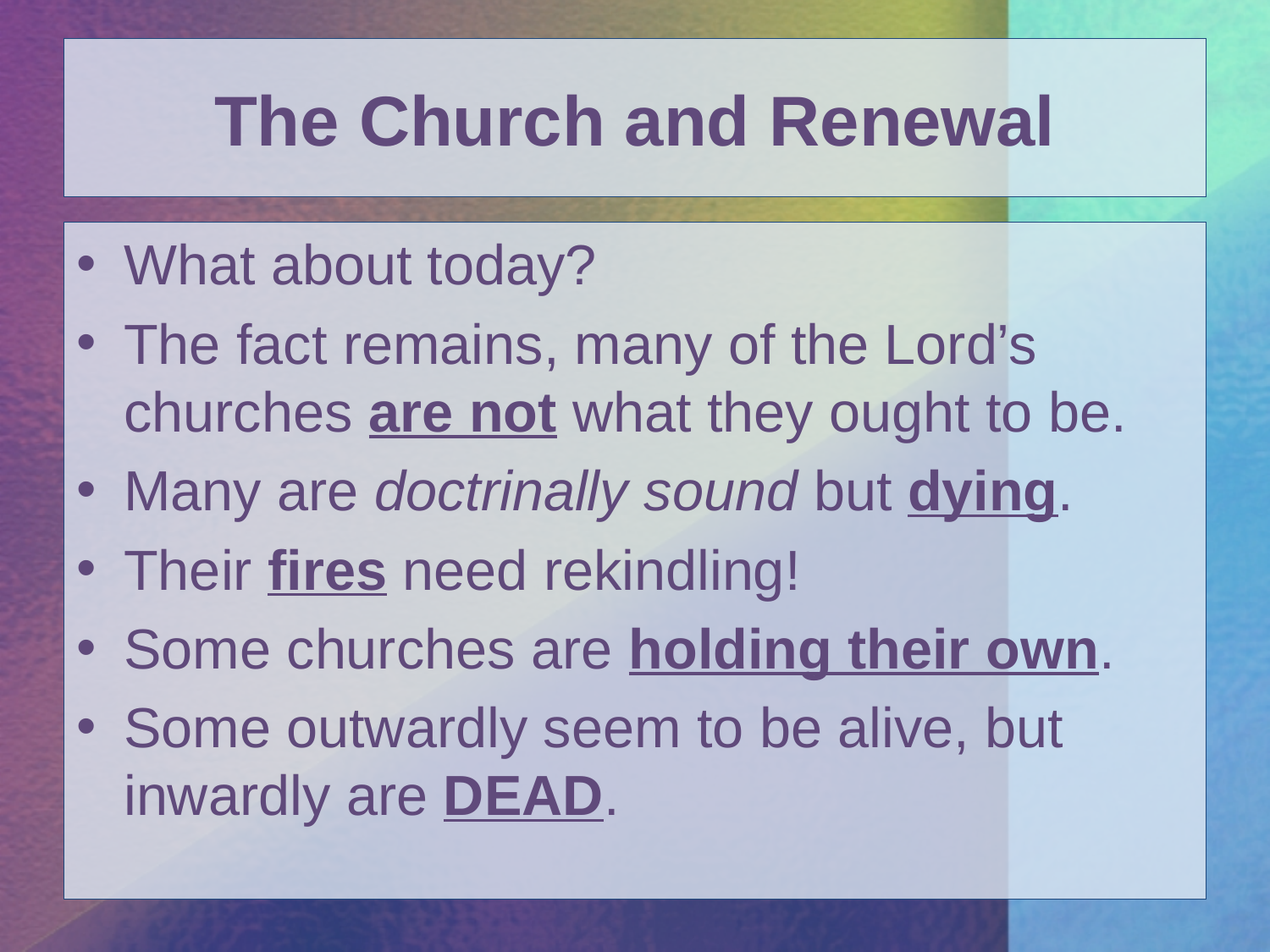

# The Church and Renewal
What about today?
The fact remains, many of the Lord’s churches are not what they ought to be.
Many are doctrinally sound but dying.
Their fires need rekindling!
Some churches are holding their own.
Some outwardly seem to be alive, but inwardly are DEAD.